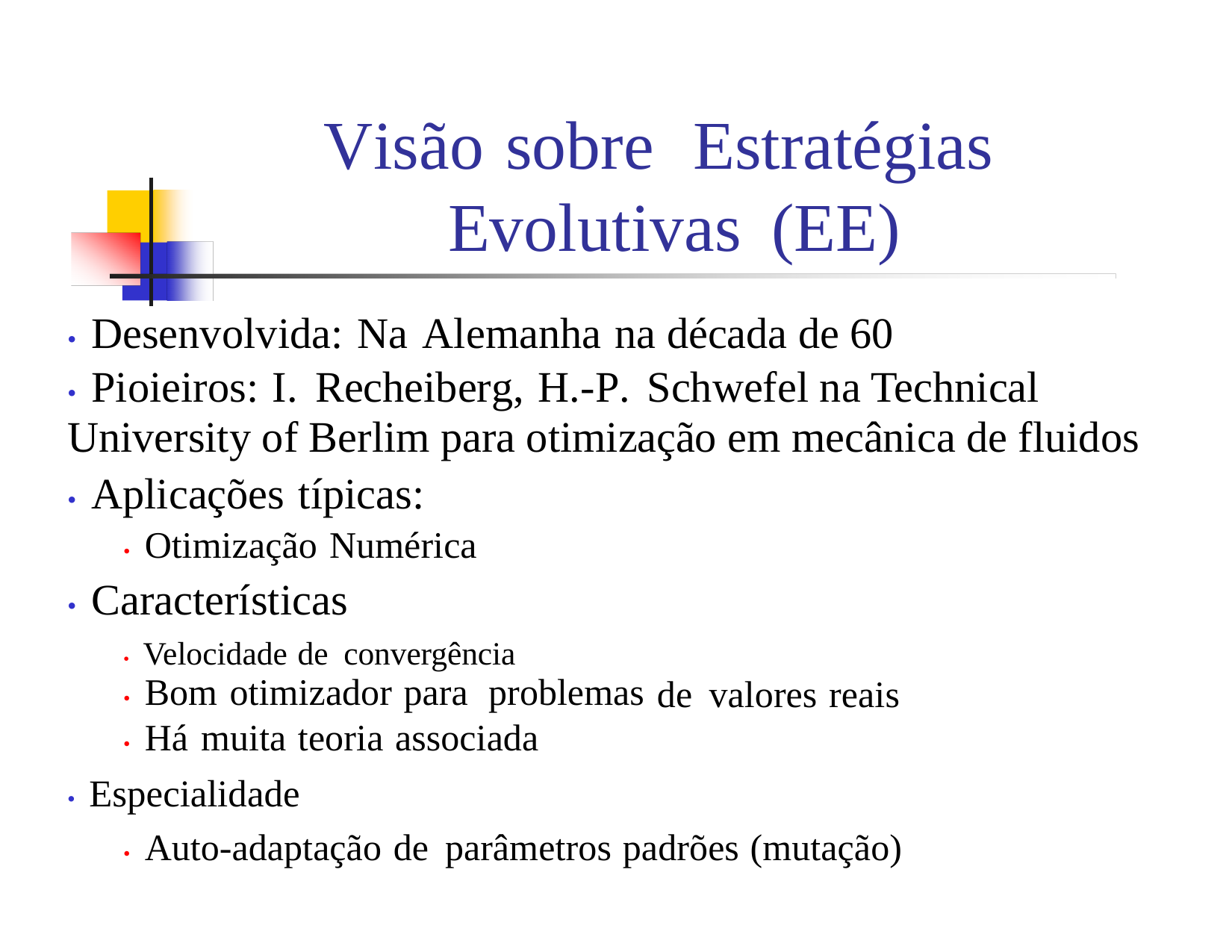

Visão
sobre
Estratégias

Evolutivas
(EE)

• Desenvolvida: Na Alemanha na década de 60
• Pioieiros: I. Recheiberg, H.-P. Schwefel na Technical University of Berlim para otimização em mecânica de fluidos
• Aplicações típicas:
• Otimização Numérica
• Características
• Velocidade de convergência
• Bom otimizador para  problemas
• Há muita teoria associada
• Especialidade
de valores reais
• Auto-adaptação de parâmetros padrões (mutação)